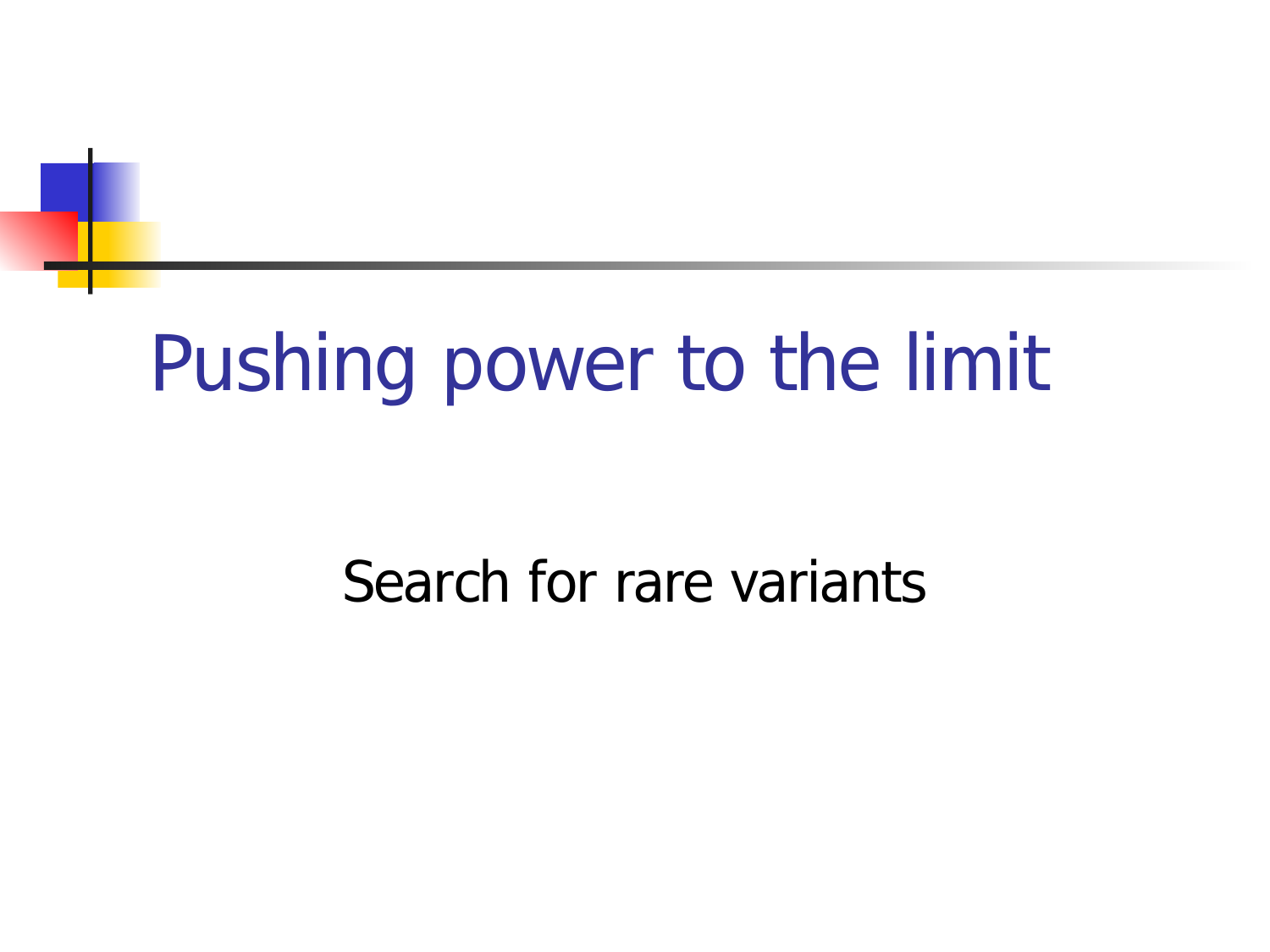

# Pushing power to the limit
Search for rare variants